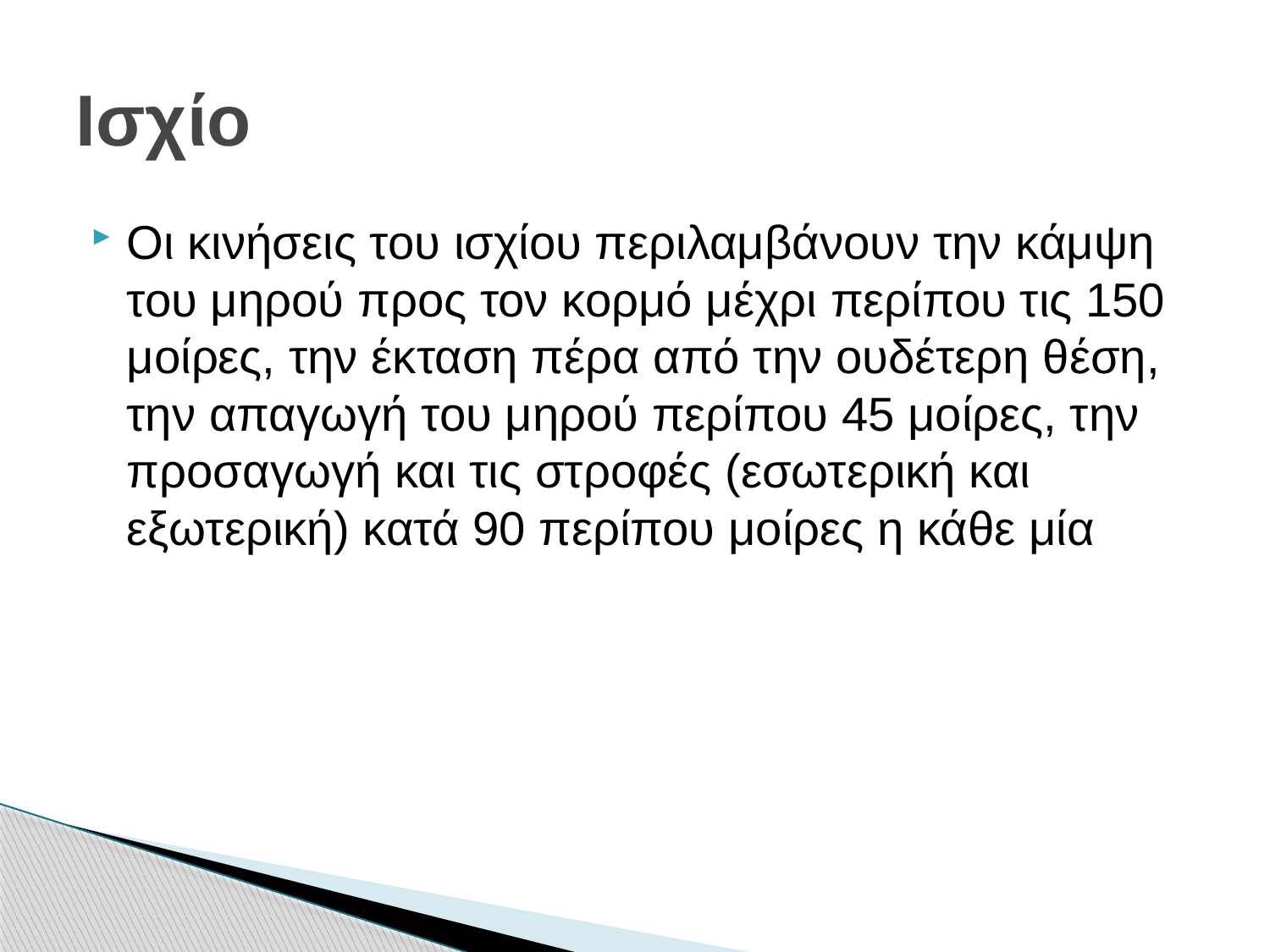

# Ισχίο
Οι κινήσεις του ισχίου περιλαμβάνουν την κάμψη του μηρού προς τον κορμό μέχρι περίπου τις 150 μοίρες, την έκταση πέρα από την ουδέτερη θέση, την απαγωγή του μηρού περίπου 45 μοίρες, την προσαγωγή και τις στροφές (εσωτερική και εξωτερική) κατά 90 περίπου μοίρες η κάθε μία